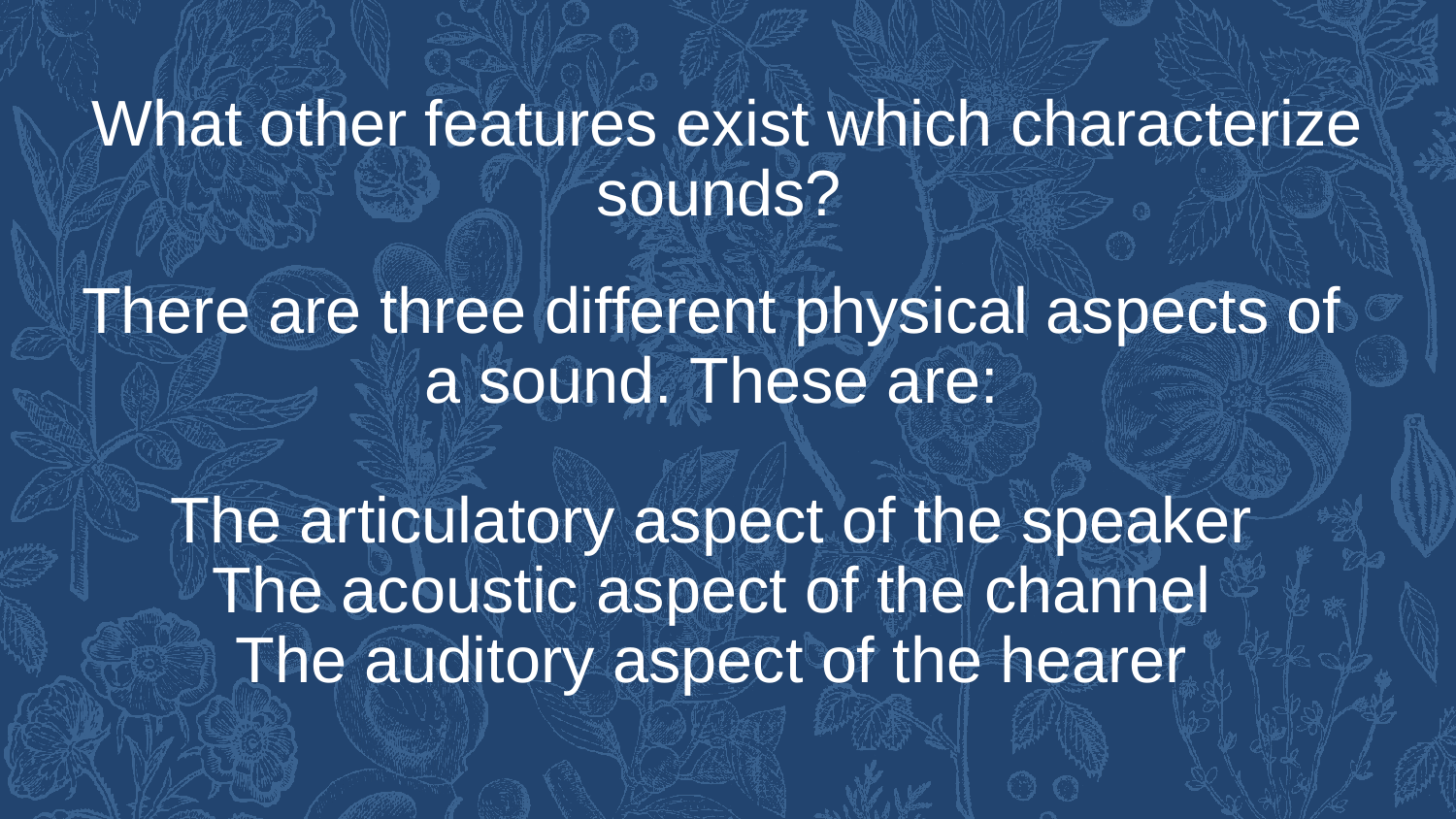

What other features exist which characterize sounds?
There are three different physical aspects of a sound. These are:

The articulatory aspect of the speaker
The acoustic aspect of the channel
The auditory aspect of the hearer